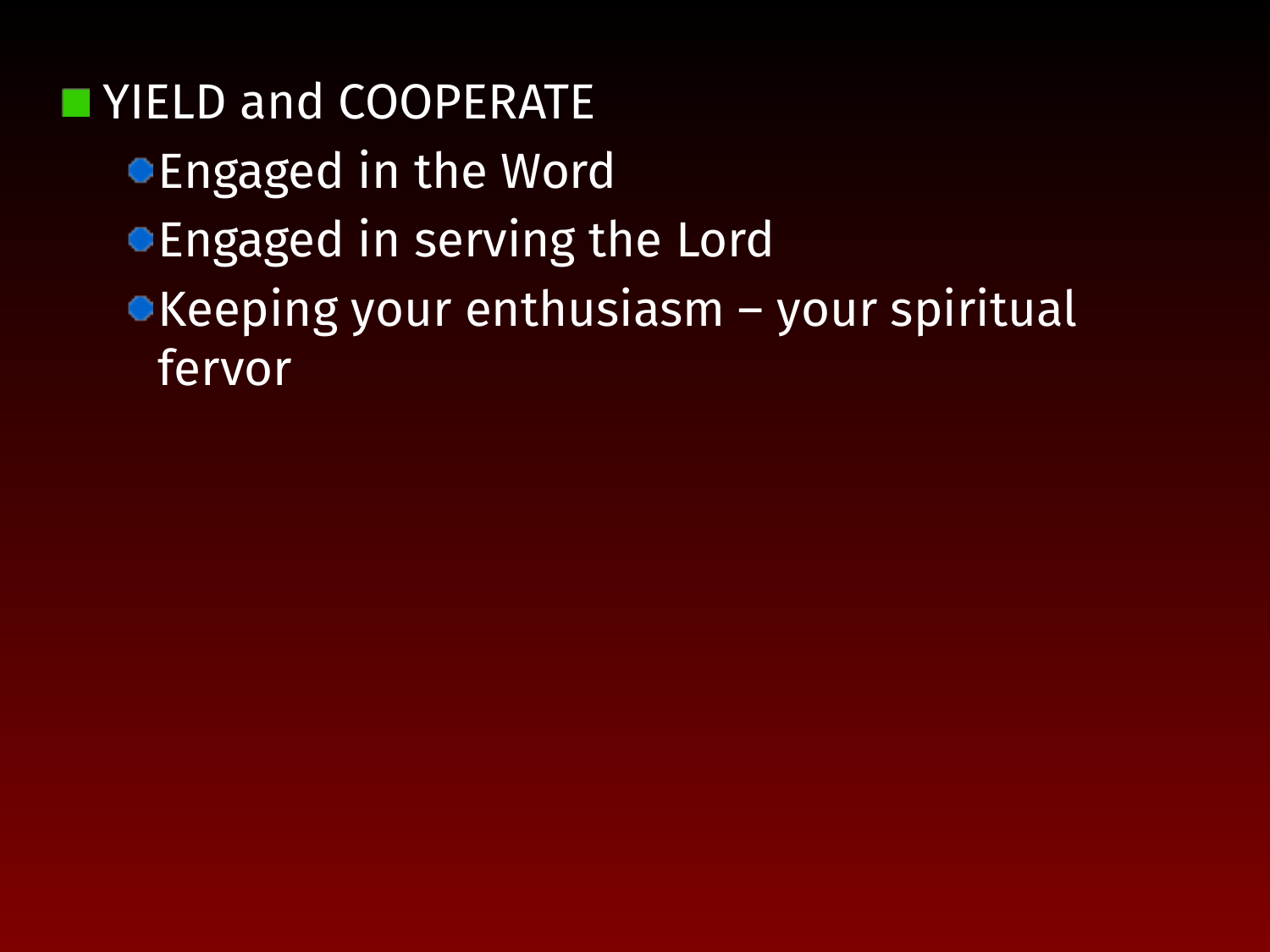

YIELD and COOPERATE
Engaged in the Word
Engaged in serving the Lord
Keeping your enthusiasm – your spiritual fervor